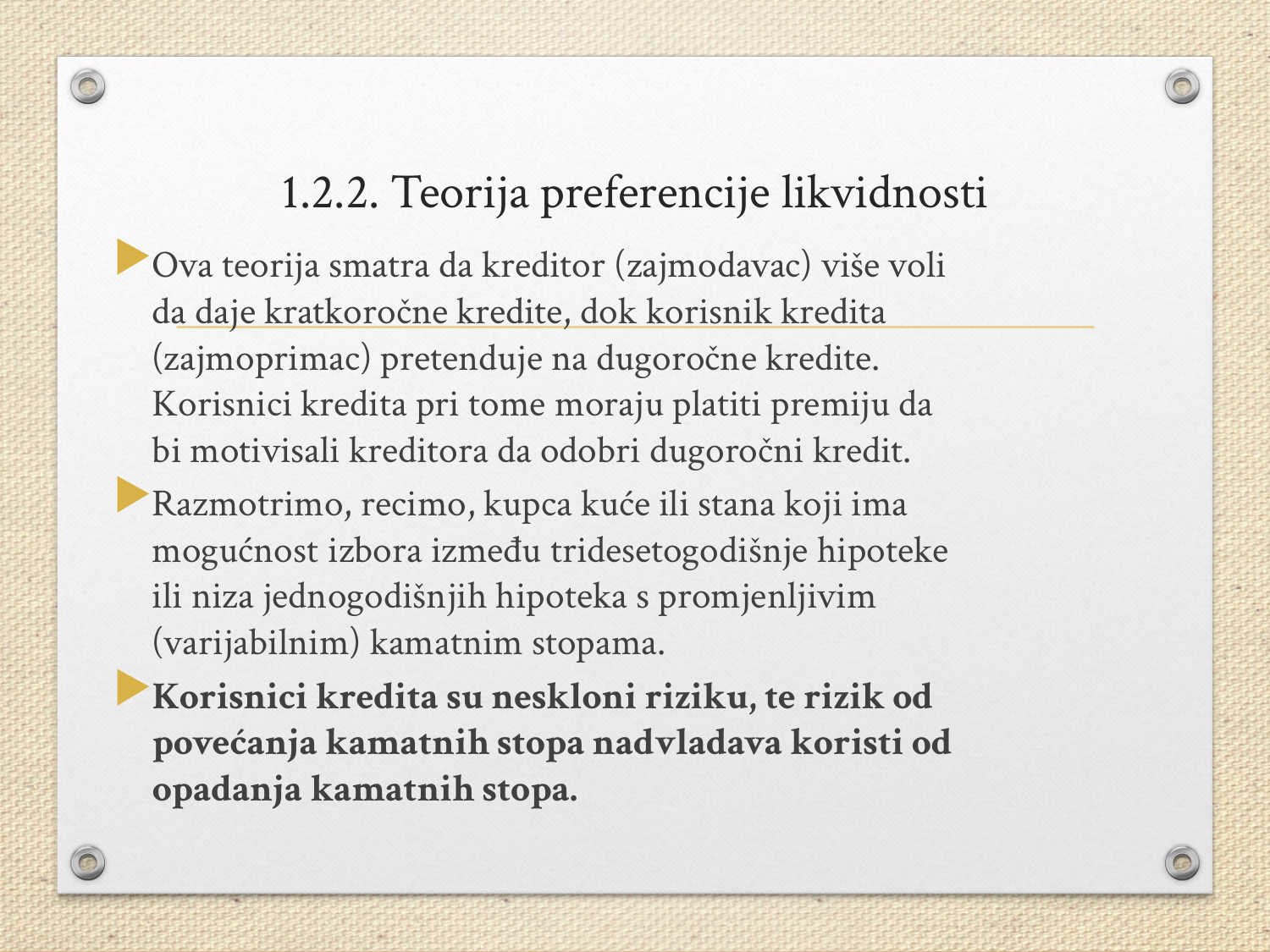

# 1.2.2. Teorija preferencije likvidnosti
Ova teorija smatra da kreditor (zajmodavac) više voli da daje kratkoročne kredite, dok korisnik kredita (zajmoprimac) pretenduje na dugoročne kredite. Korisnici kredita pri tome moraju platiti premiju da bi motivisali kreditora da odobri dugoročni kredit.
Razmotrimo, recimo, kupca kuće ili stana koji ima mogućnost izbora između tridesetogodišnje hipoteke ili niza jednogodišnjih hipoteka s promjenljivim (varijabilnim) kamatnim stopama.
Korisnici kredita su neskloni riziku, te rizik od povećanja kamatnih stopa nadvladava koristi od opadanja kamatnih stopa.